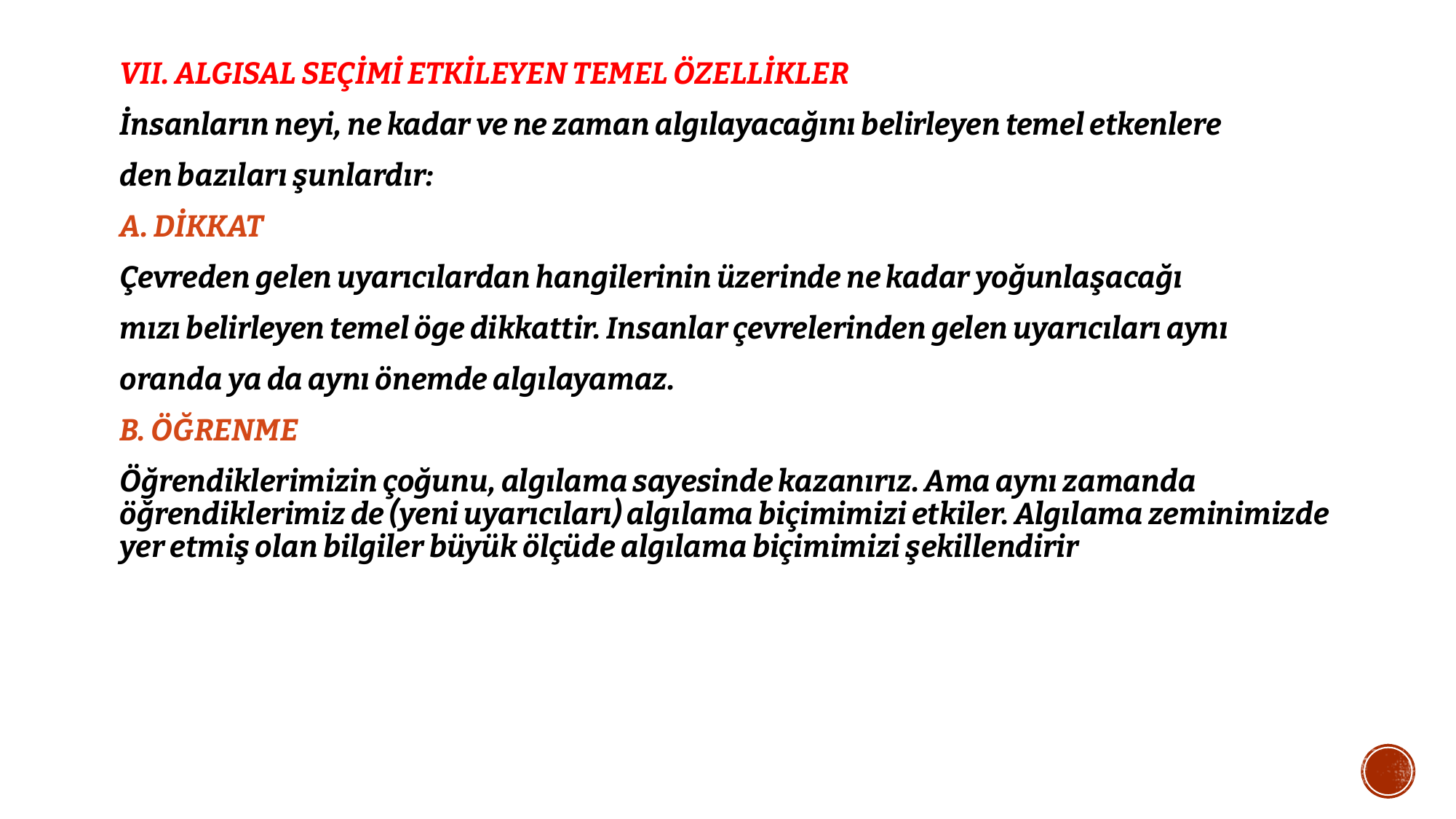

VII. ALGISAL SEÇİMİ ETKİLEYEN TEMEL ÖZELLİKLER
İnsanların neyi, ne kadar ve ne zaman algılayacağını belirleyen temel etkenlere
den bazıları şunlardır:
A. DİKKAT
Çevreden gelen uyarıcılardan hangilerinin üzerinde ne kadar yoğunlaşacağı
mızı belirleyen temel öge dikkattir. Insanlar çevrelerinden gelen uyarıcıları aynı
oranda ya da aynı önemde algılayamaz.
B. ÖĞRENME
Öğrendiklerimizin çoğunu, algılama sayesinde kazanırız. Ama aynı zamanda öğrendiklerimiz de (yeni uyarıcıları) algılama biçimimizi etkiler. Algılama zeminimizde yer etmiş olan bilgiler büyük ölçüde algılama biçimimizi şekillendirir